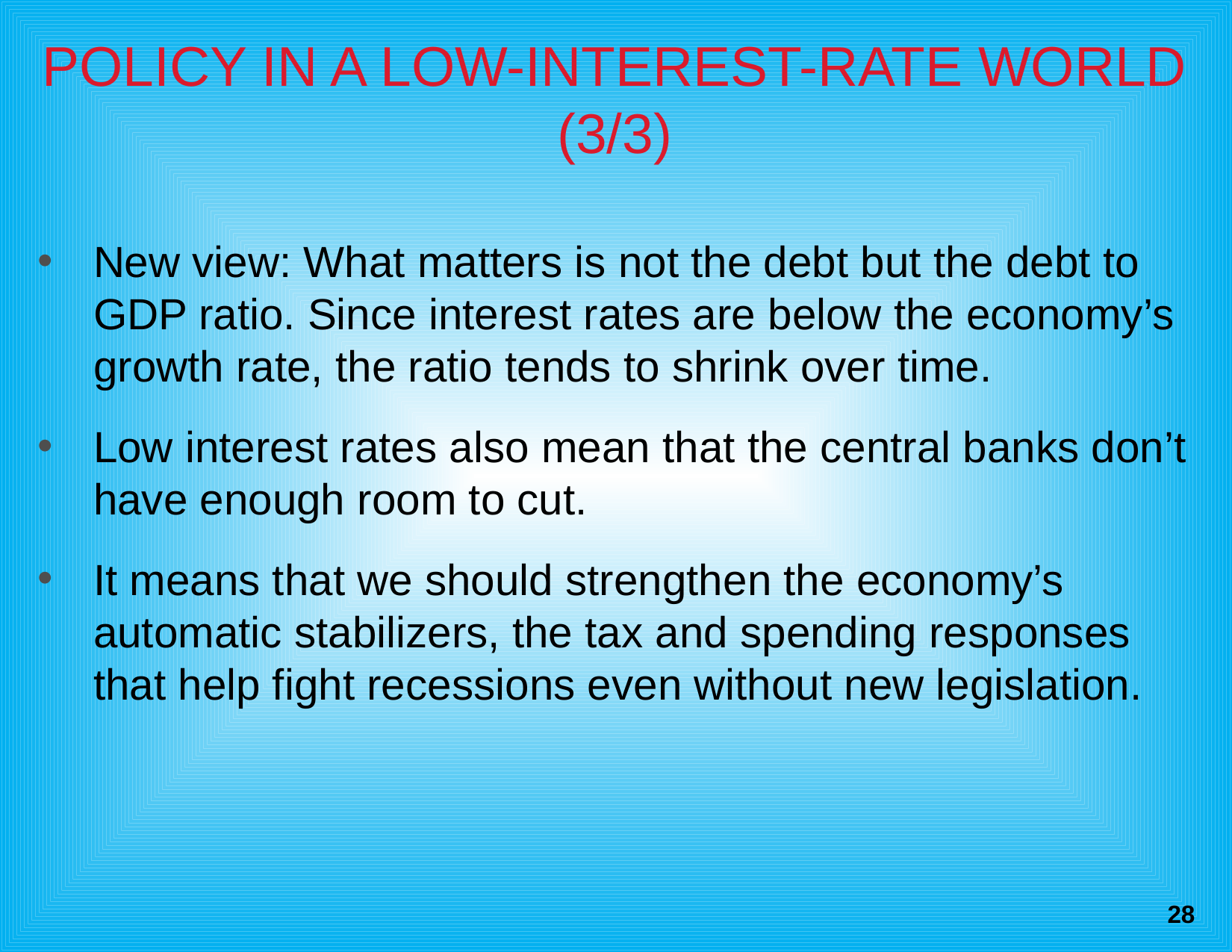

# POLICY IN A LOW-INTEREST-RATE WORLD (3/3)
New view: What matters is not the debt but the debt to GDP ratio. Since interest rates are below the economy’s growth rate, the ratio tends to shrink over time.
Low interest rates also mean that the central banks don’t have enough room to cut.
It means that we should strengthen the economy’s automatic stabilizers, the tax and spending responses that help fight recessions even without new legislation.